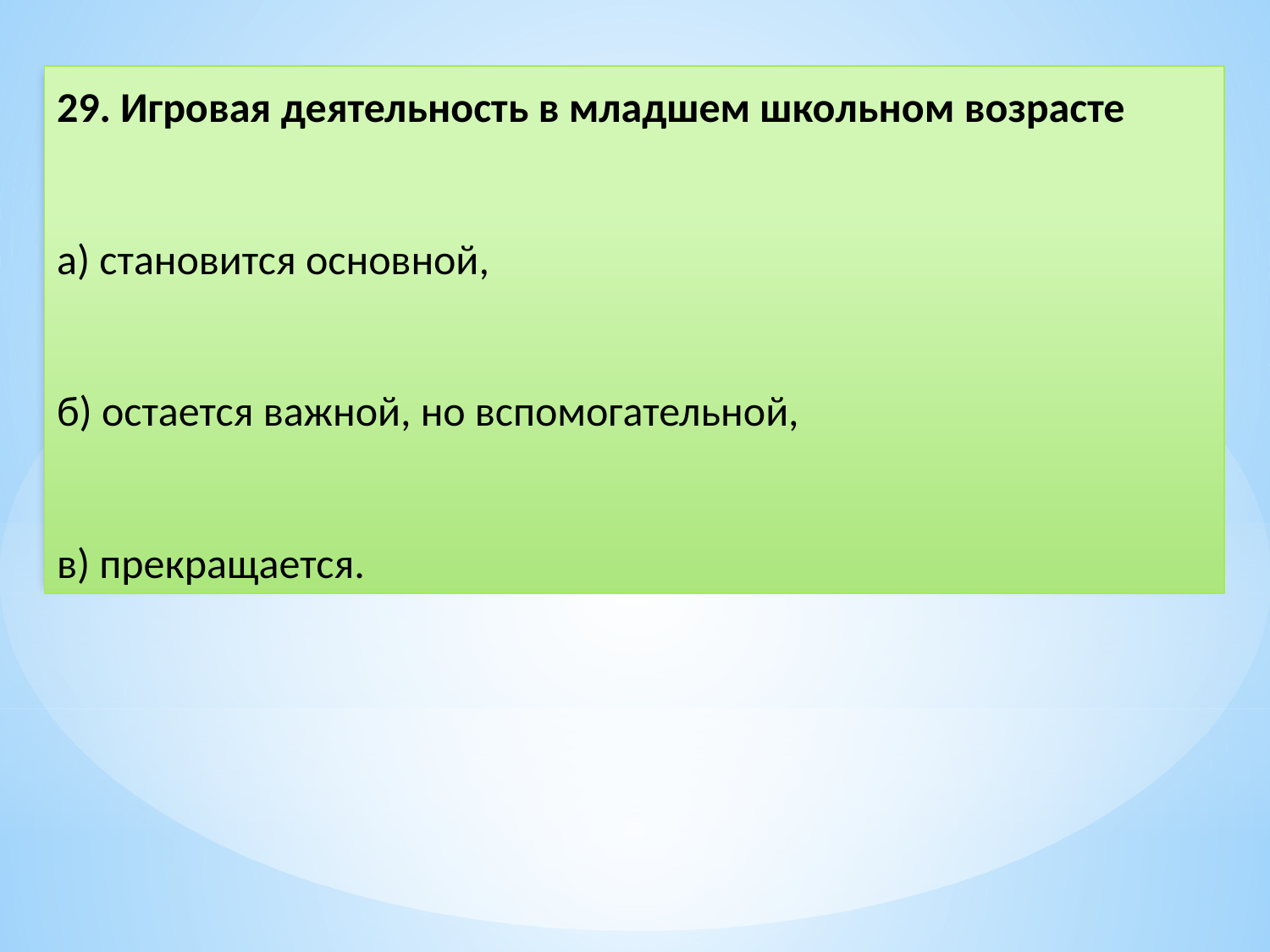

29. Игровая деятельность в младшем школьном возрасте

а) становится основной,

б) остается важной, но вспомогательной,

в) прекращается.